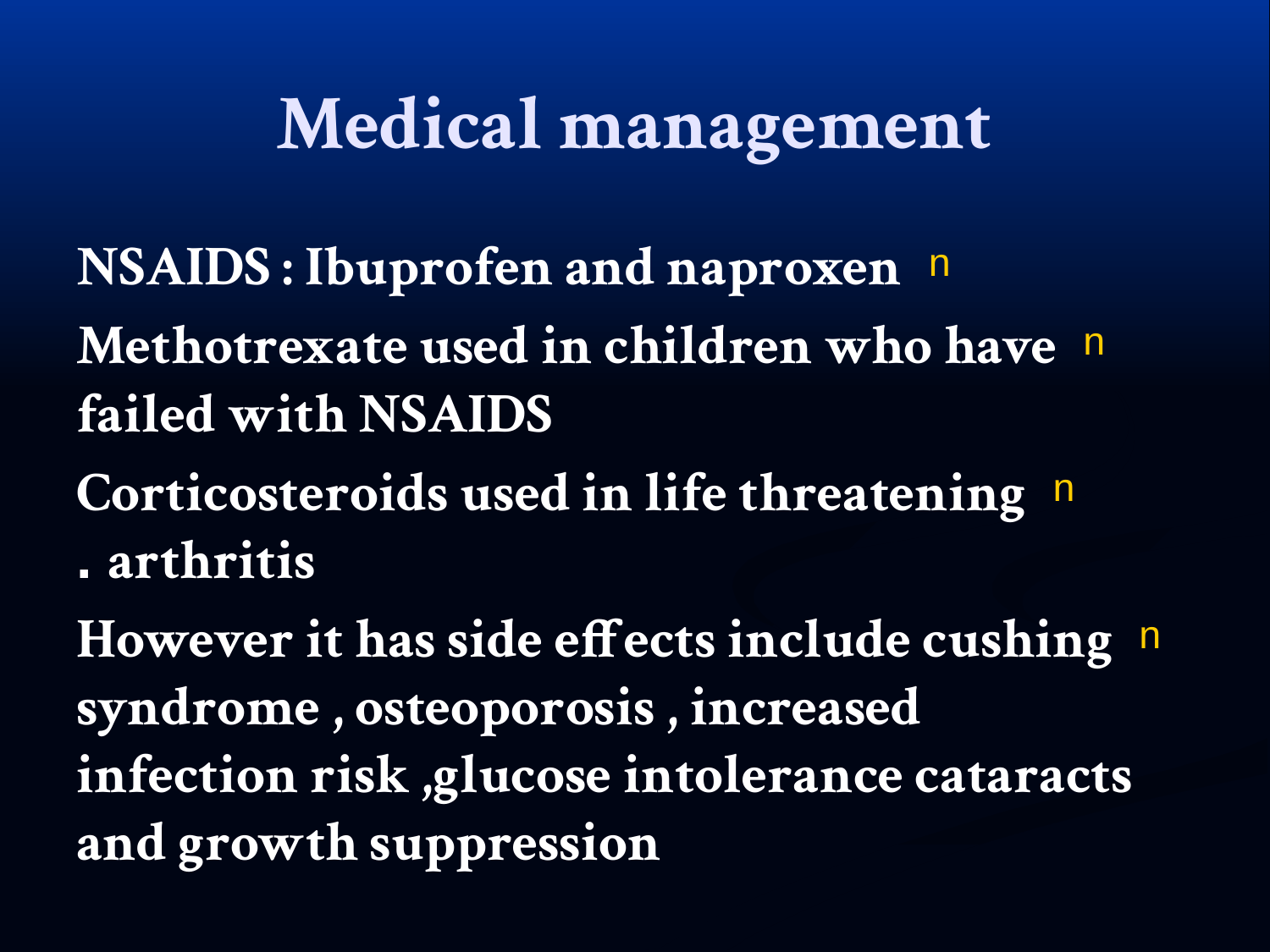

# Medical management
NSAIDS : Ibuprofen and naproxen
Methotrexate used in children who have failed with NSAIDS
Corticosteroids used in life threatening arthritis .
However it has side effects include cushing syndrome , osteoporosis , increased infection risk ,glucose intolerance cataracts and growth suppression